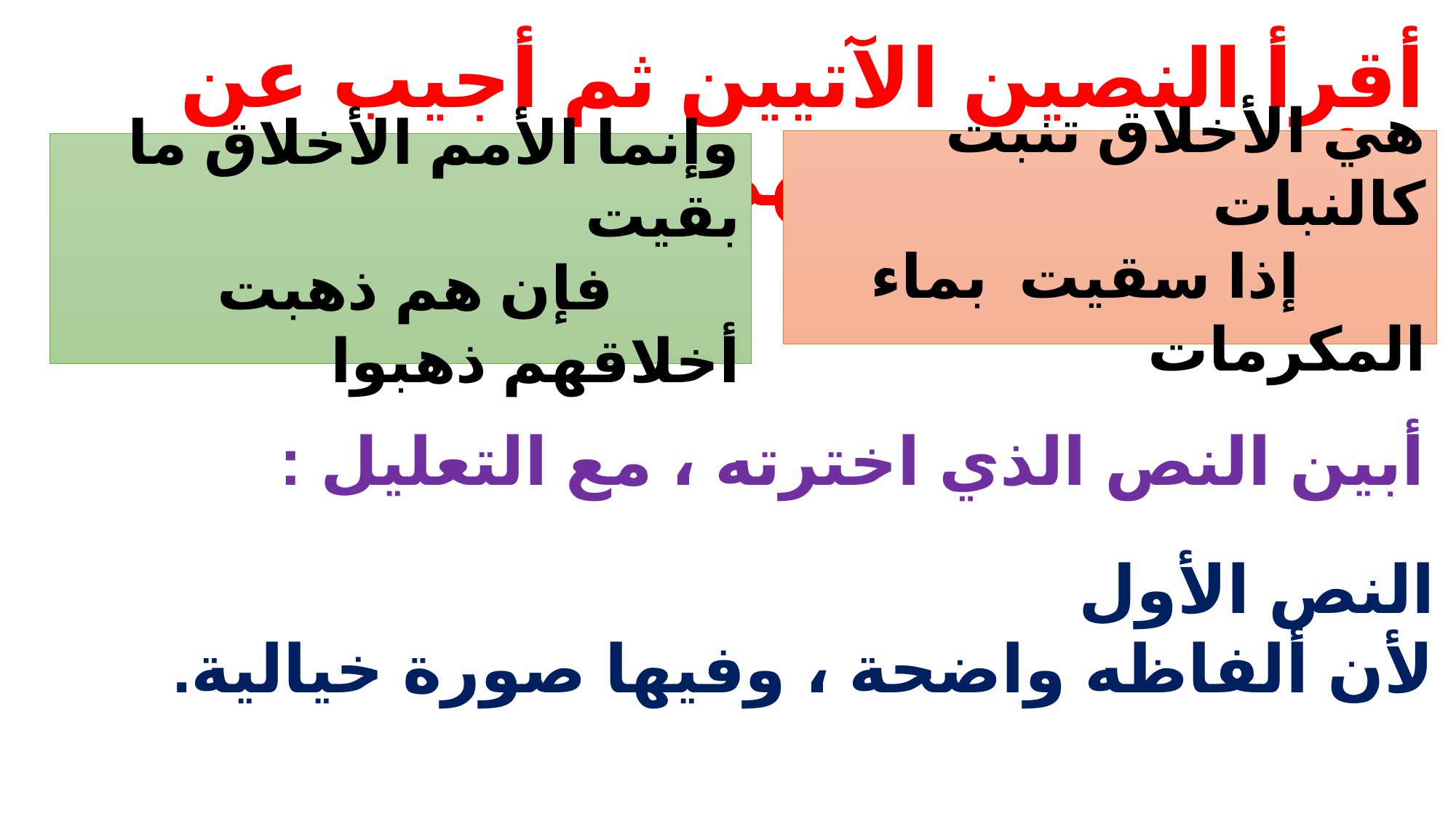

أقرأ النصين الآتيين ثم أجيب عن الأسئلة التي تليهما :

أبين النص الذي اخترته ، مع التعليل :
هي الأخلاق تنبت كالنبات
        إذا سقيت  بماء المكرمات
وإنما الأمم الأخلاق ما بقيت
        فإن هم ذهبت أخلاقهم ذهبوا
النص الأول
لأن ألفاظه واضحة ، وفيها صورة خيالية.